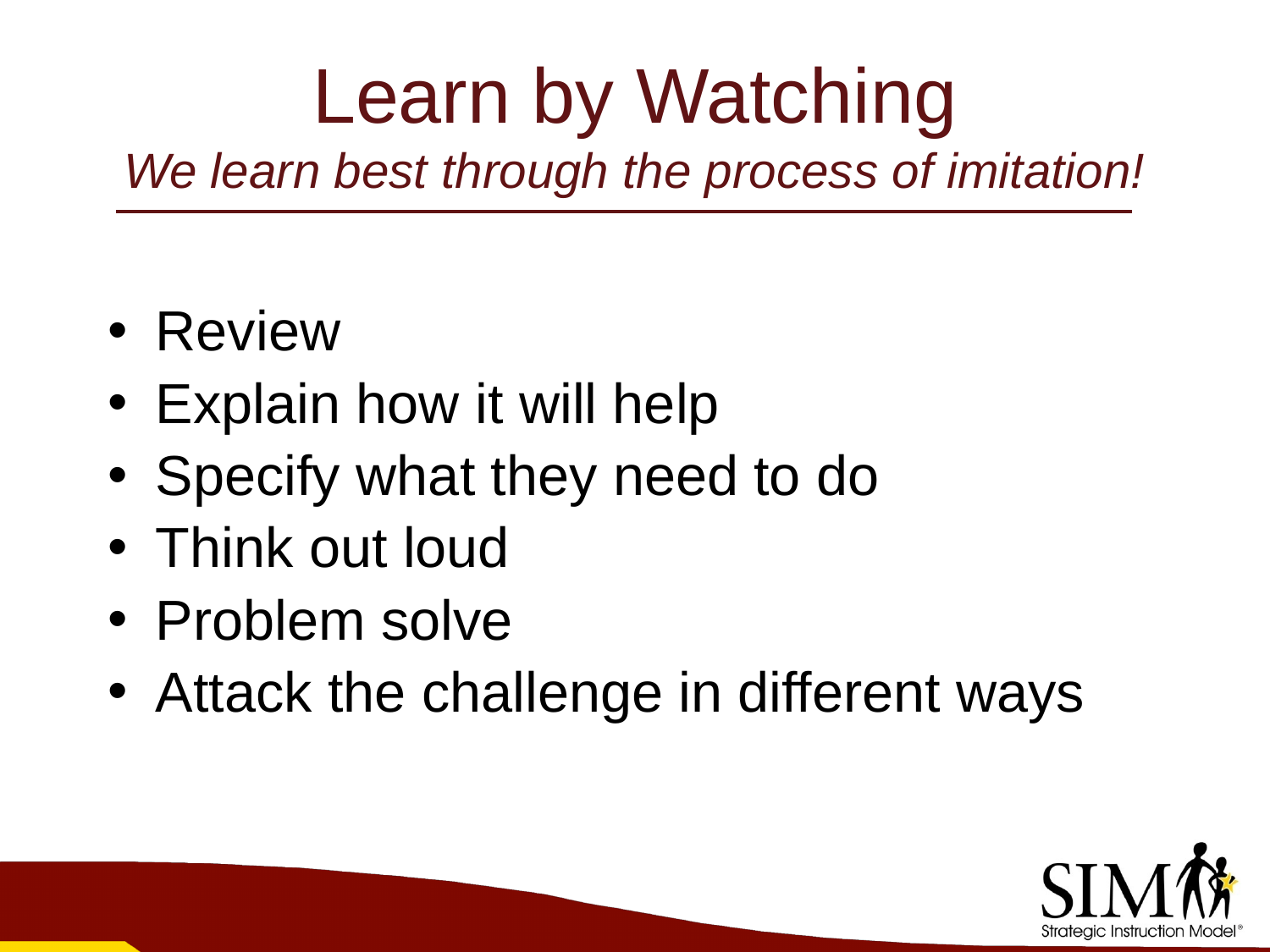

# Learn by Watching We learn best through the process of imitation!
Review
Explain how it will help
Specify what they need to do
Think out loud
Problem solve
Attack the challenge in different ways